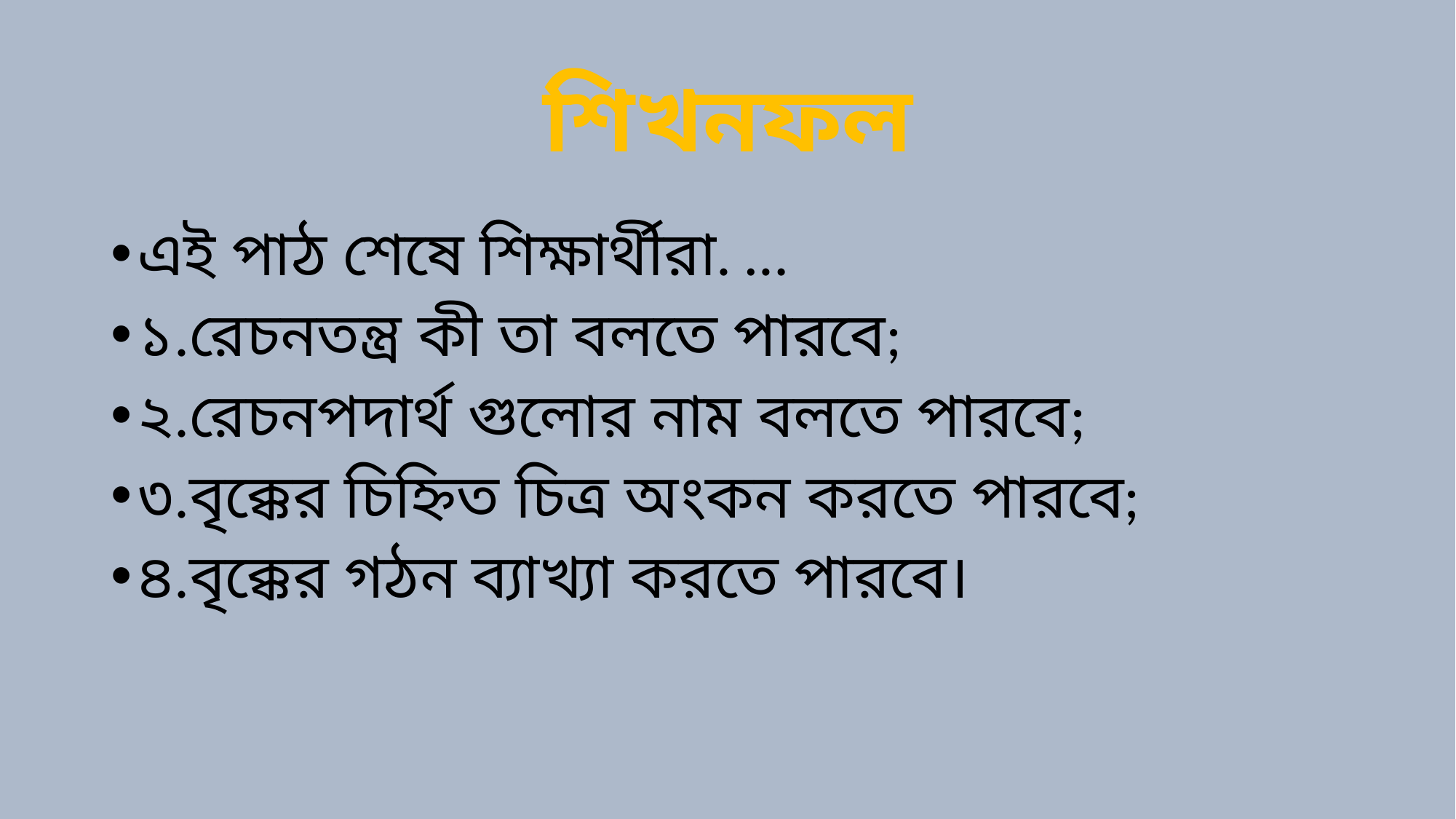

# শিখনফল
এই পাঠ শেষে শিক্ষার্থীরা. …
১.রেচনতন্ত্র কী তা বলতে পারবে;
২.রেচনপদার্থ গুলোর নাম বলতে পারবে;
৩.বৃক্কের চিহ্নিত চিত্র অংকন করতে পারবে;
৪.বৃক্কের গঠন ব্যাখ্যা করতে পারবে।